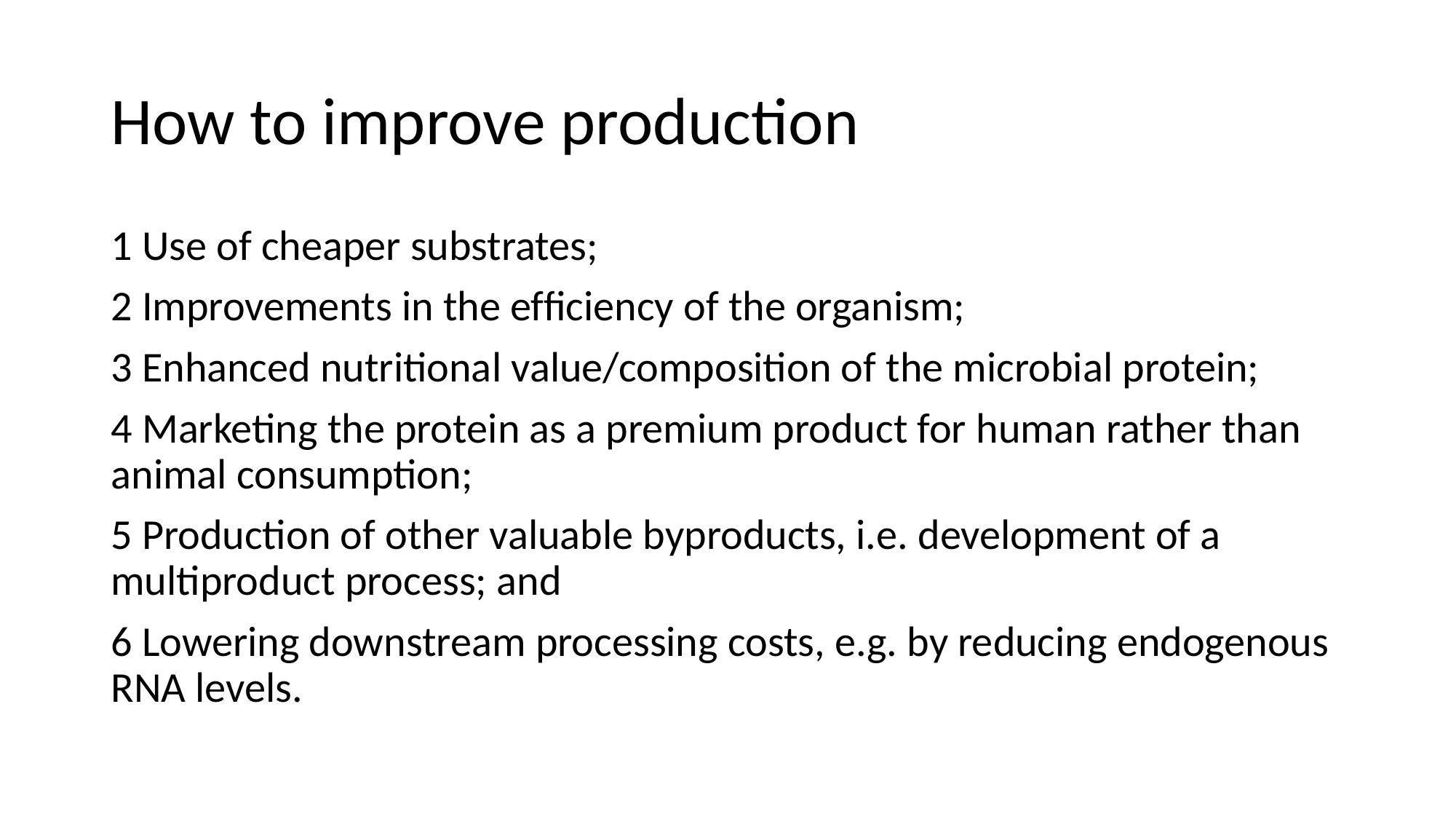

# How to improve production
1 Use of cheaper substrates;
2 Improvements in the efﬁciency of the organism;
3 Enhanced nutritional value/composition of the microbial protein;
4 Marketing the protein as a premium product for human rather than animal consumption;
5 Production of other valuable byproducts, i.e. development of a multiproduct process; and
6 Lowering downstream processing costs, e.g. by reducing endogenous RNA levels.